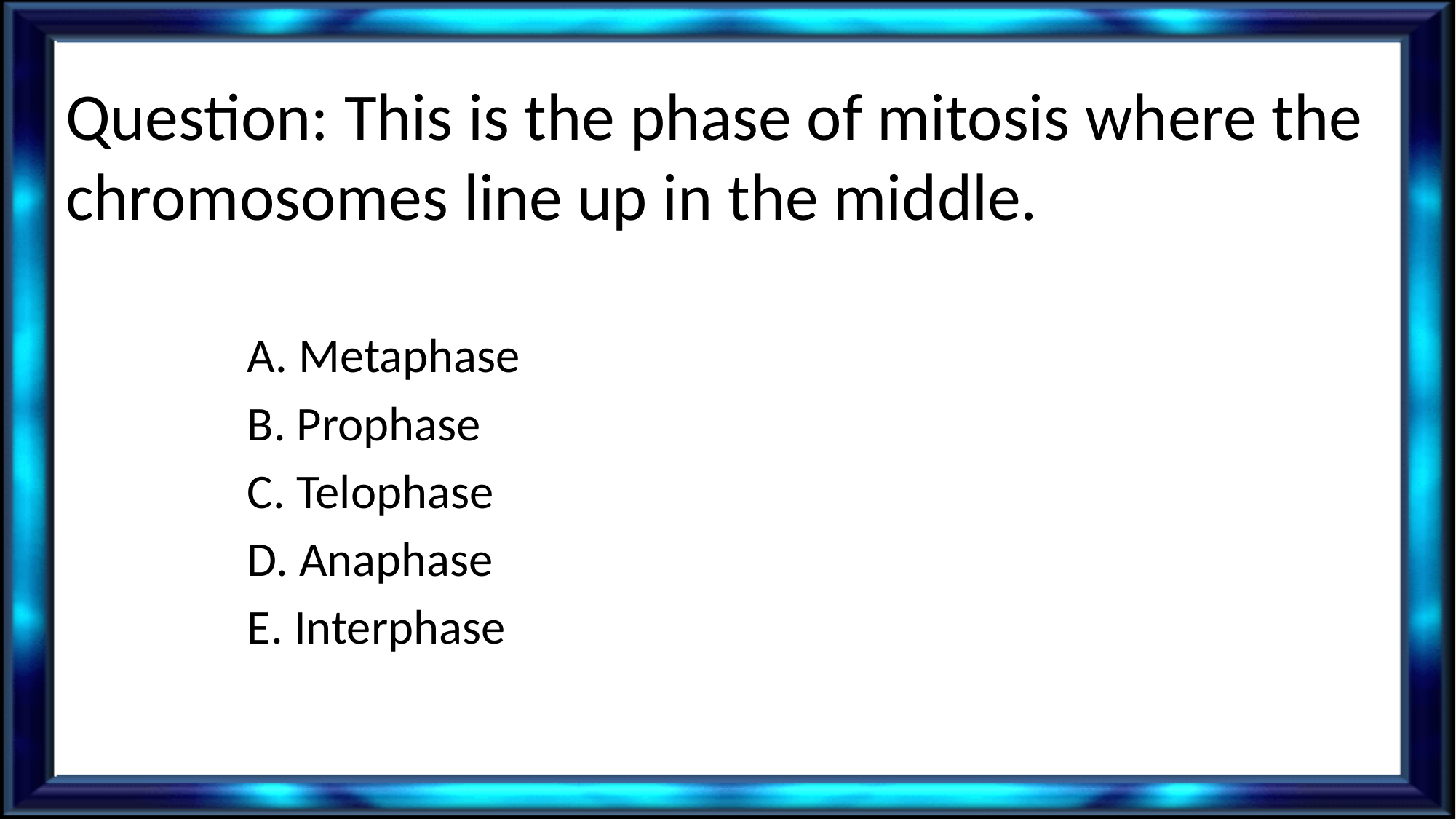

# Question: This is the phase of mitosis where the chromosomes line up in the middle.
A. Metaphase
B. Prophase
C. Telophase
D. Anaphase
E. Interphase